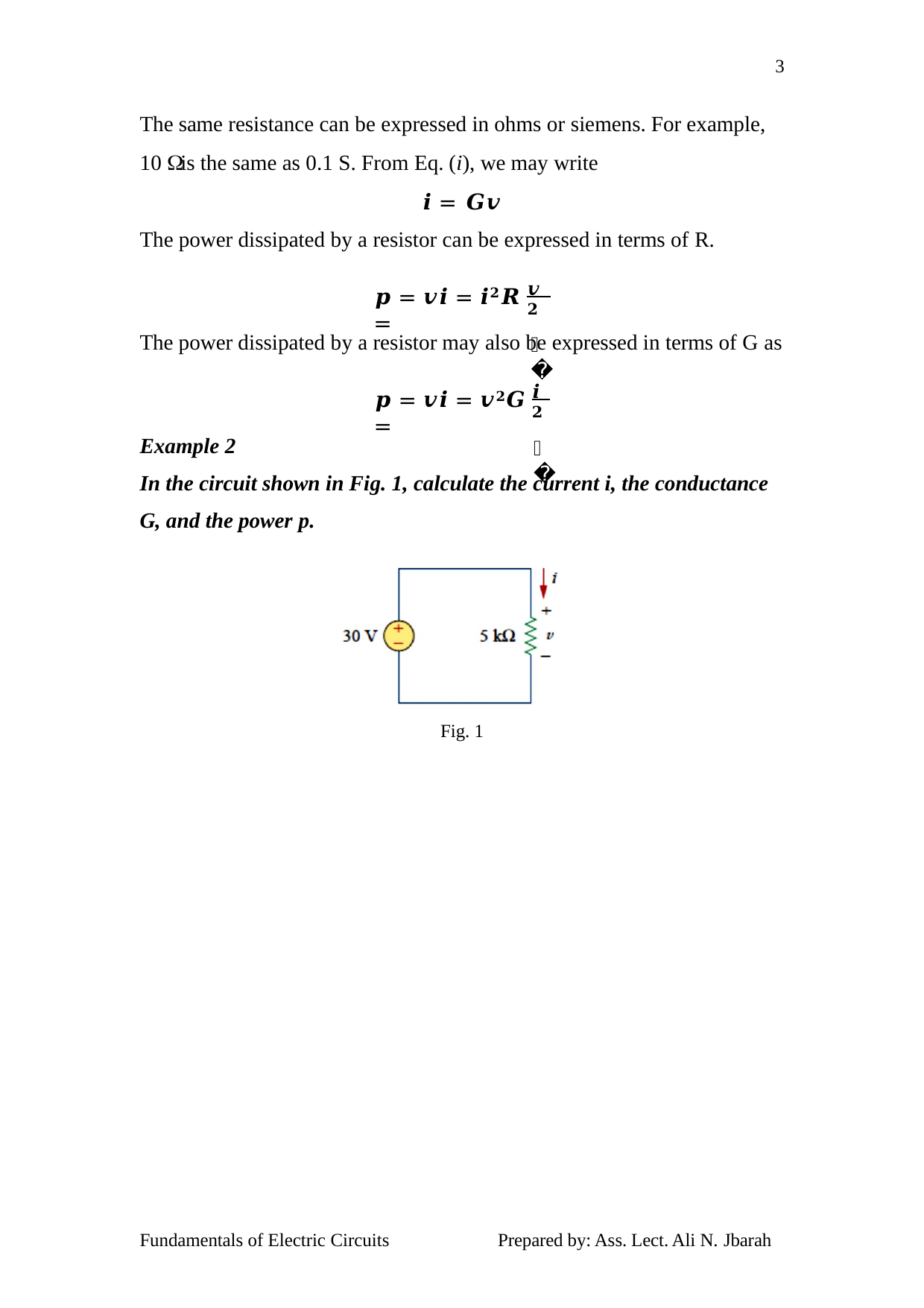

3
The same resistance can be expressed in ohms or siemens. For example,  10 Ω is the same as 0.1 S. From Eq. (i), we may write
𝒊 = 𝑮𝒗
The power dissipated by a resistor can be expressed in terms of R.
𝒗𝟐
𝑹
𝒑 = 𝒗𝒊 = 𝒊𝟐𝑹 =

The power dissipated by a resistor may also be expressed in terms of G as
𝒊𝟐
𝑮
𝒑 = 𝒗𝒊 = 𝒗𝟐𝑮 =

Example 2
In the circuit shown in Fig. 1, calculate the current i, the conductance  G, and the power p.

Fig. 1
Fundamentals of Electric Circuits
Prepared by: Ass. Lect. Ali N. Jbarah